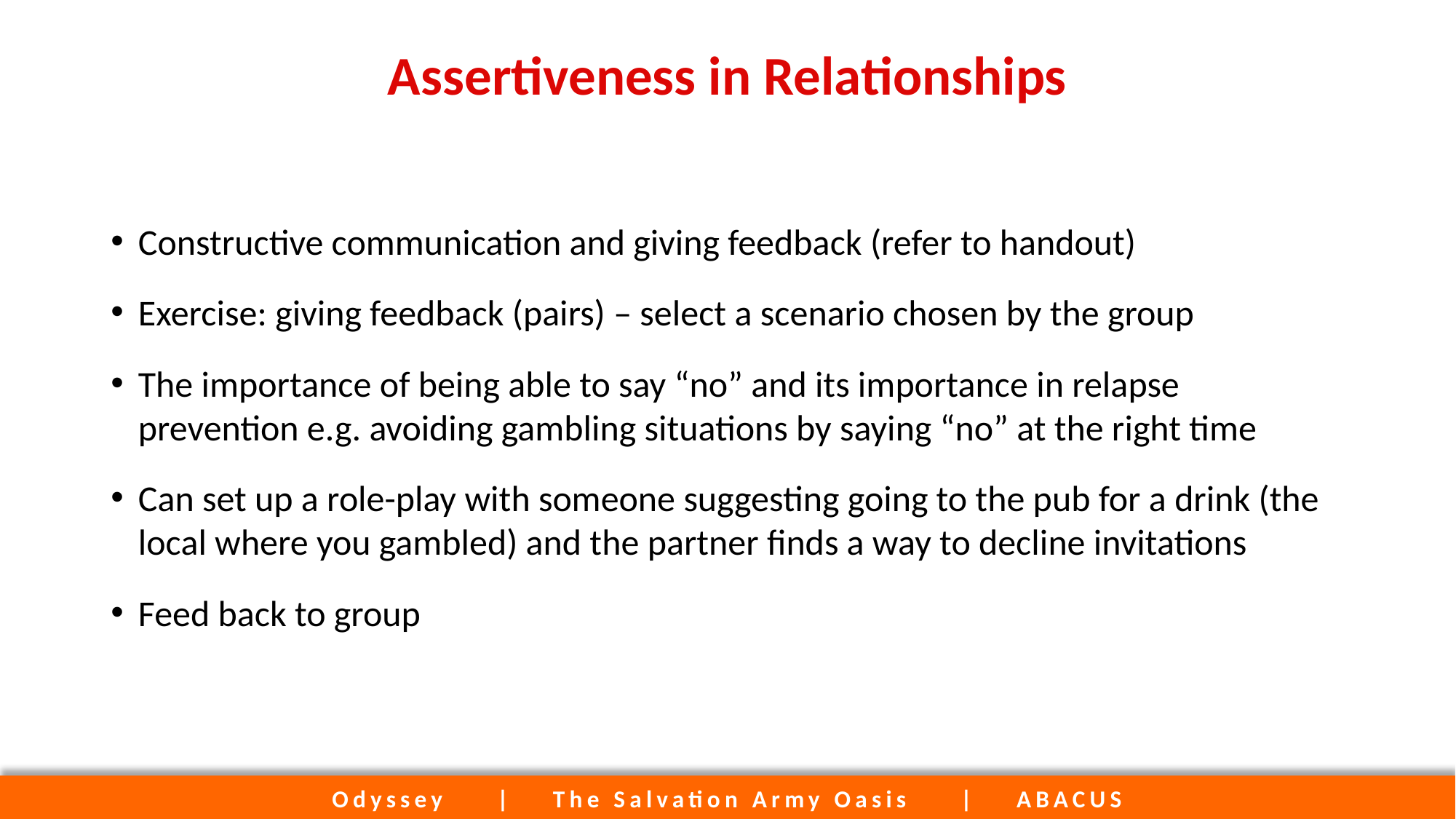

# Assertiveness in Relationships
Constructive communication and giving feedback (refer to handout)
Exercise: giving feedback (pairs) – select a scenario chosen by the group
The importance of being able to say “no” and its importance in relapse prevention e.g. avoiding gambling situations by saying “no” at the right time
Can set up a role-play with someone suggesting going to the pub for a drink (the local where you gambled) and the partner finds a way to decline invitations
Feed back to group

Odyssey     |    The Salvation Army Oasis     |    ABACUS